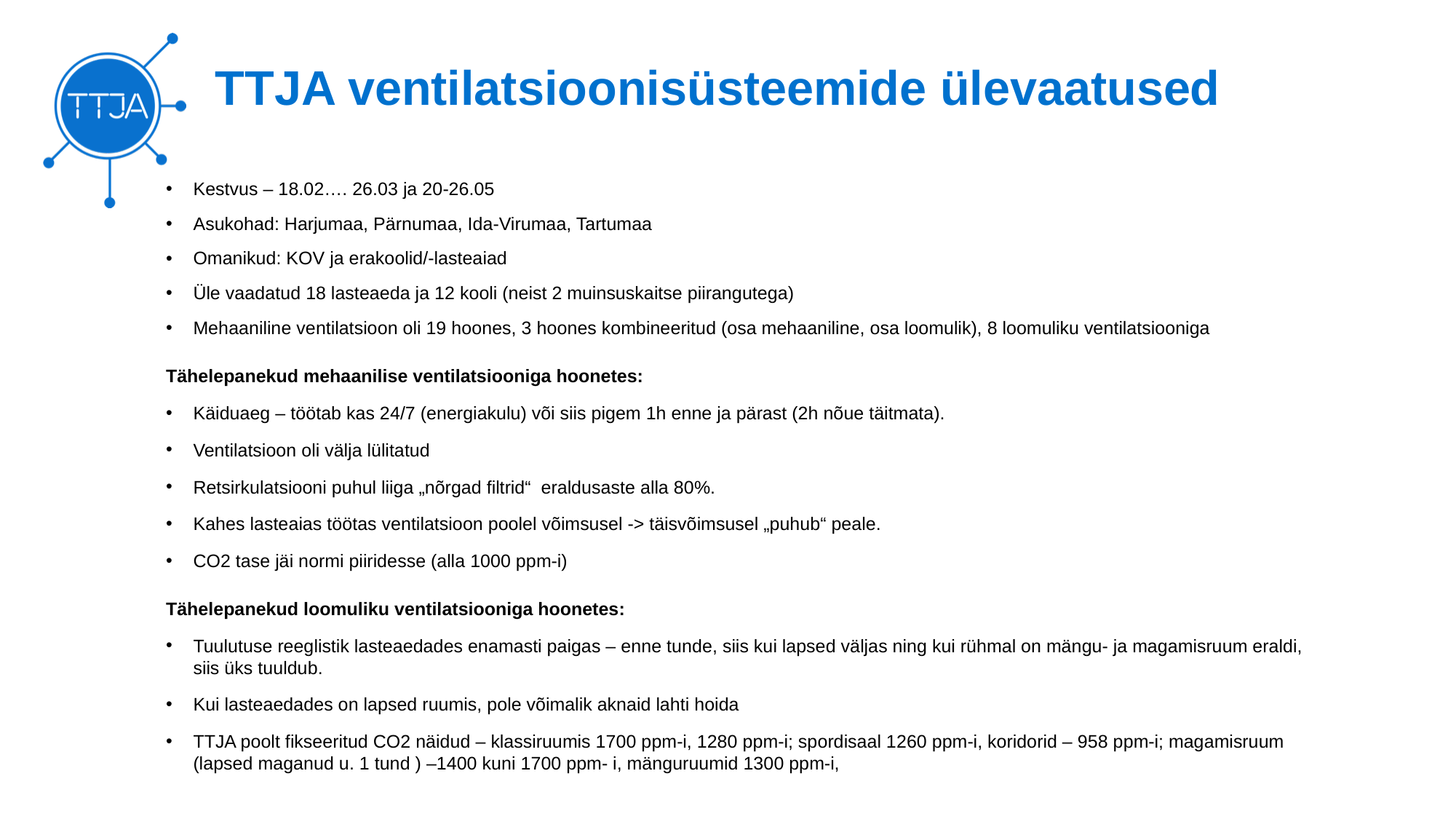

# TTJA ventilatsioonisüsteemide ülevaatused
Kestvus – 18.02…. 26.03 ja 20-26.05
Asukohad: Harjumaa, Pärnumaa, Ida-Virumaa, Tartumaa
Omanikud: KOV ja erakoolid/-lasteaiad
Üle vaadatud 18 lasteaeda ja 12 kooli (neist 2 muinsuskaitse piirangutega)
Mehaaniline ventilatsioon oli 19 hoones, 3 hoones kombineeritud (osa mehaaniline, osa loomulik), 8 loomuliku ventilatsiooniga
Tähelepanekud mehaanilise ventilatsiooniga hoonetes:
Käiduaeg – töötab kas 24/7 (energiakulu) või siis pigem 1h enne ja pärast (2h nõue täitmata).
Ventilatsioon oli välja lülitatud
Retsirkulatsiooni puhul liiga „nõrgad filtrid“  eraldusaste alla 80%.
Kahes lasteaias töötas ventilatsioon poolel võimsusel -> täisvõimsusel „puhub“ peale.
CO2 tase jäi normi piiridesse (alla 1000 ppm-i)
Tähelepanekud loomuliku ventilatsiooniga hoonetes:
Tuulutuse reeglistik lasteaedades enamasti paigas – enne tunde, siis kui lapsed väljas ning kui rühmal on mängu- ja magamisruum eraldi, siis üks tuuldub.
Kui lasteaedades on lapsed ruumis, pole võimalik aknaid lahti hoida
TTJA poolt fikseeritud CO2 näidud – klassiruumis 1700 ppm-i, 1280 ppm-i; spordisaal 1260 ppm-i, koridorid – 958 ppm-i; magamisruum (lapsed maganud u. 1 tund ) –1400 kuni 1700 ppm- i, mänguruumid 1300 ppm-i,